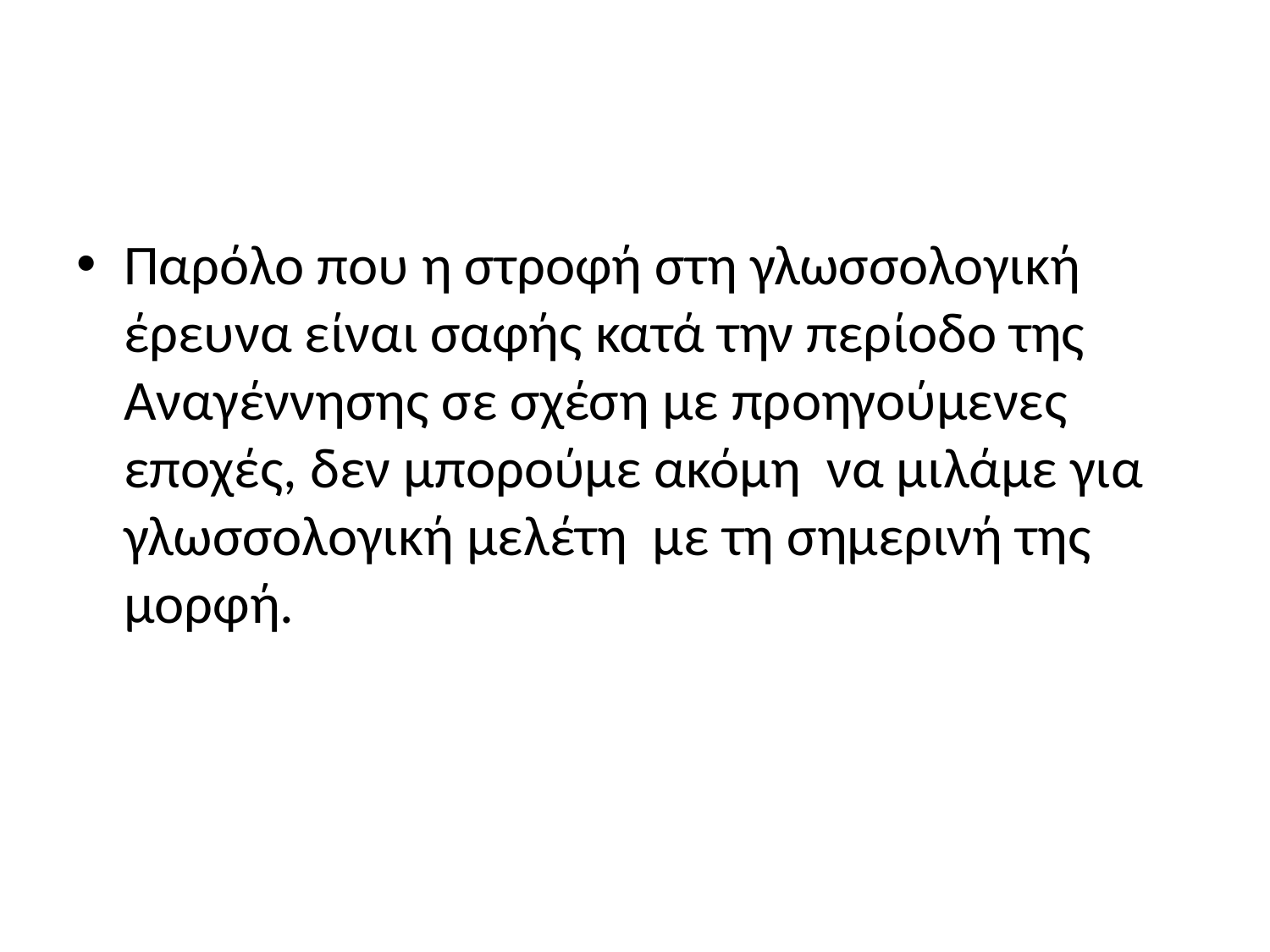

#
Παρόλο που η στροφή στη γλωσσολογική έρευνα είναι σαφής κατά την περίοδο της Αναγέννησης σε σχέση με προηγούμενες εποχές, δεν μπορούμε ακόμη  να μιλάμε για γλωσσολογική μελέτη  με τη σημερινή της μορφή.